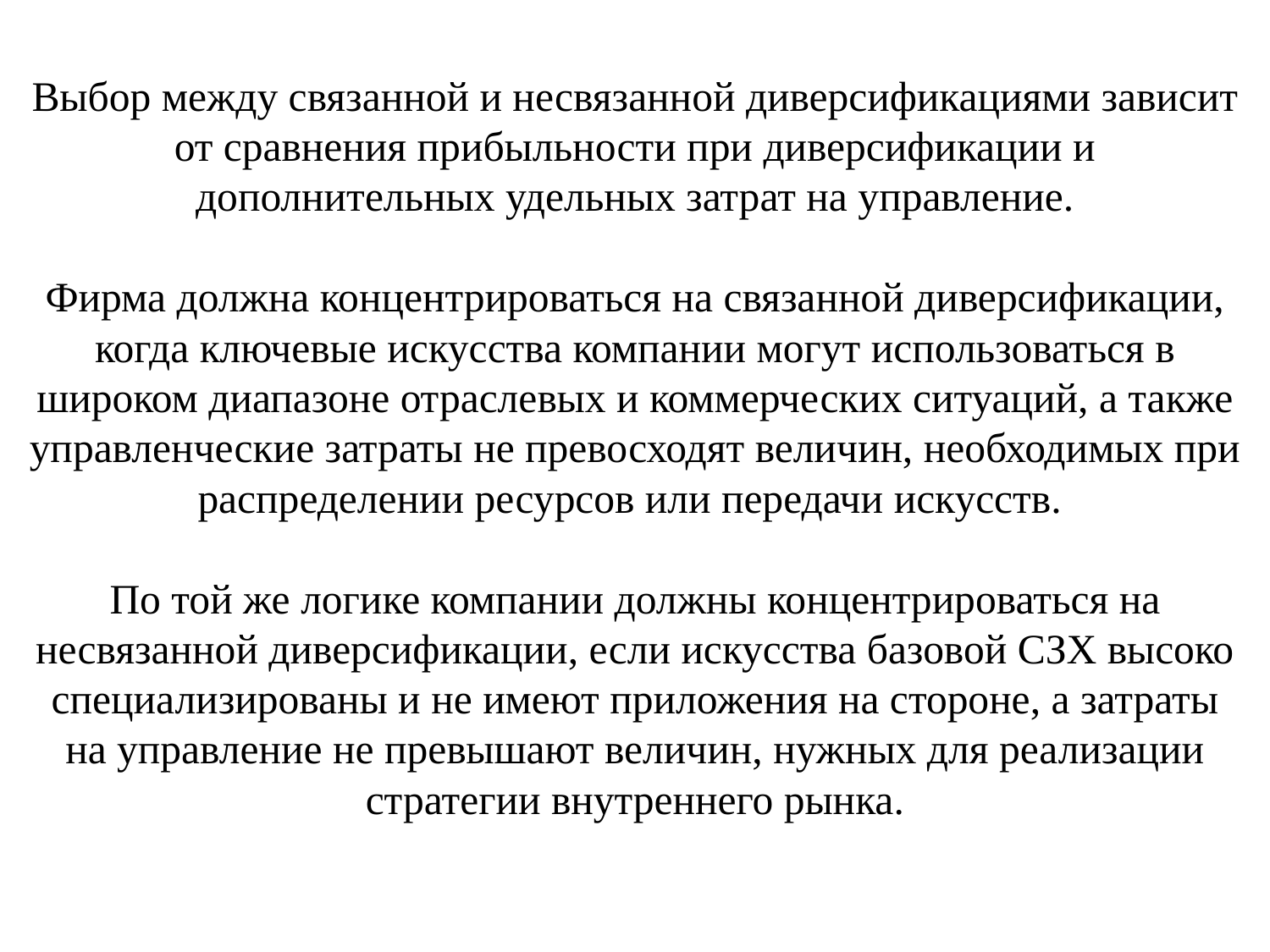

# Выбор между связанной и несвязанной диверсификациями зависит от сравнения прибыльности при диверсификации и дополнительных удельных затрат на управление. Фирма должна концентрироваться на связанной диверсификации, когда ключевые искусства компании могут использоваться в широком диапазоне отраслевых и коммерческих ситуаций, а также управленческие затраты не превосходят величин, необходимых при распределении ресурсов или передачи искусств. По той же логике компании должны концентрироваться на несвязанной диверсификации, если искусства базовой СЗХ высоко специализированы и не имеют приложения на стороне, а затраты на управление не превышают величин, нужных для реализации стратегии внутреннего рынка.